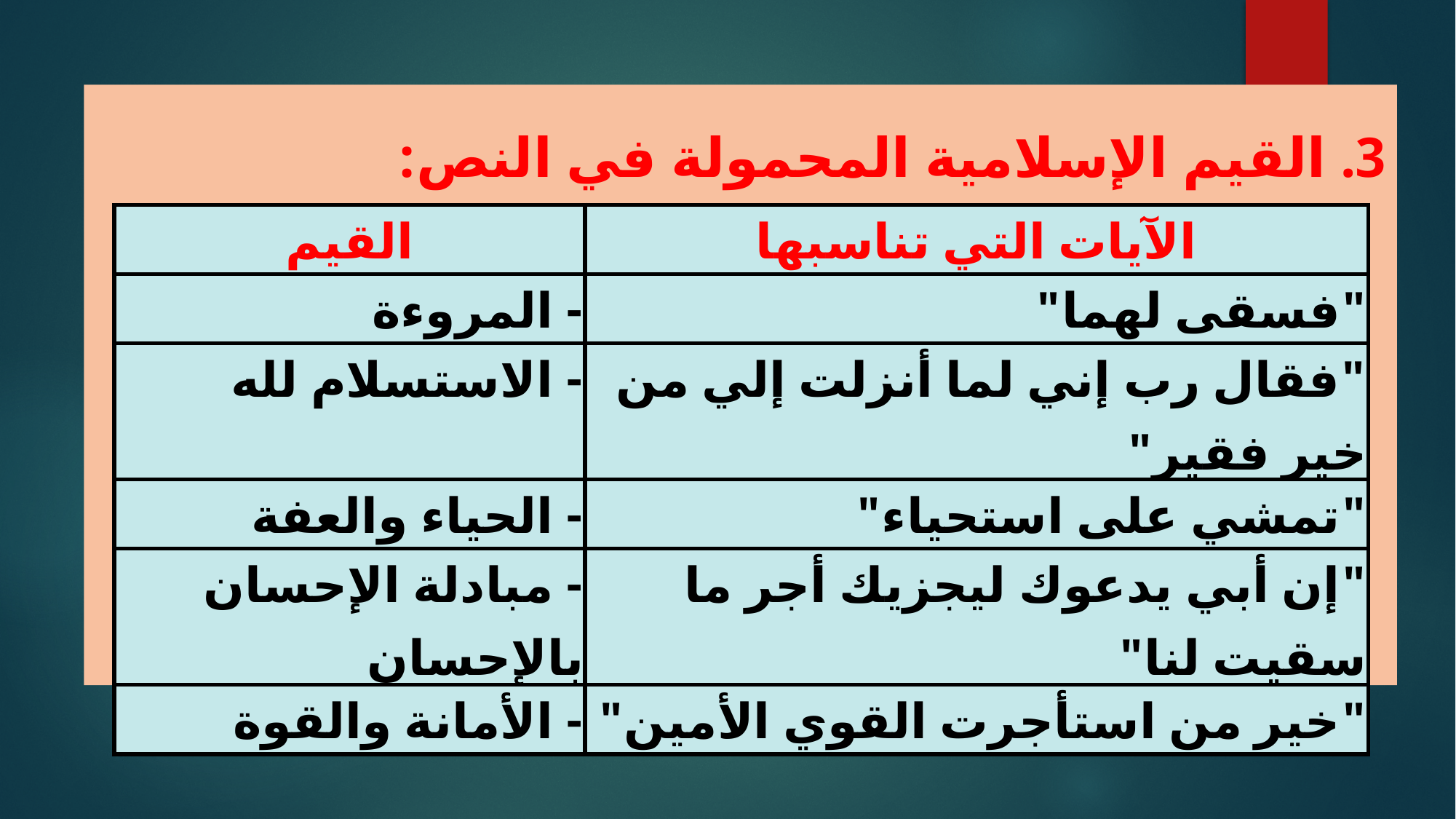

3. القيم الإسلامية المحمولة في النص:

| القيم | الآيات التي تناسبها |
| --- | --- |
| - المروءة | "فسقى لهما" |
| - الاستسلام لله | "فقال رب إني لما أنزلت إلي من خير فقير" |
| - الحياء والعفة | "تمشي على استحياء" |
| - مبادلة الإحسان بالإحسان | "إن أبي يدعوك ليجزيك أجر ما سقيت لنا" |
| - الأمانة والقوة | "خير من استأجرت القوي الأمين" |